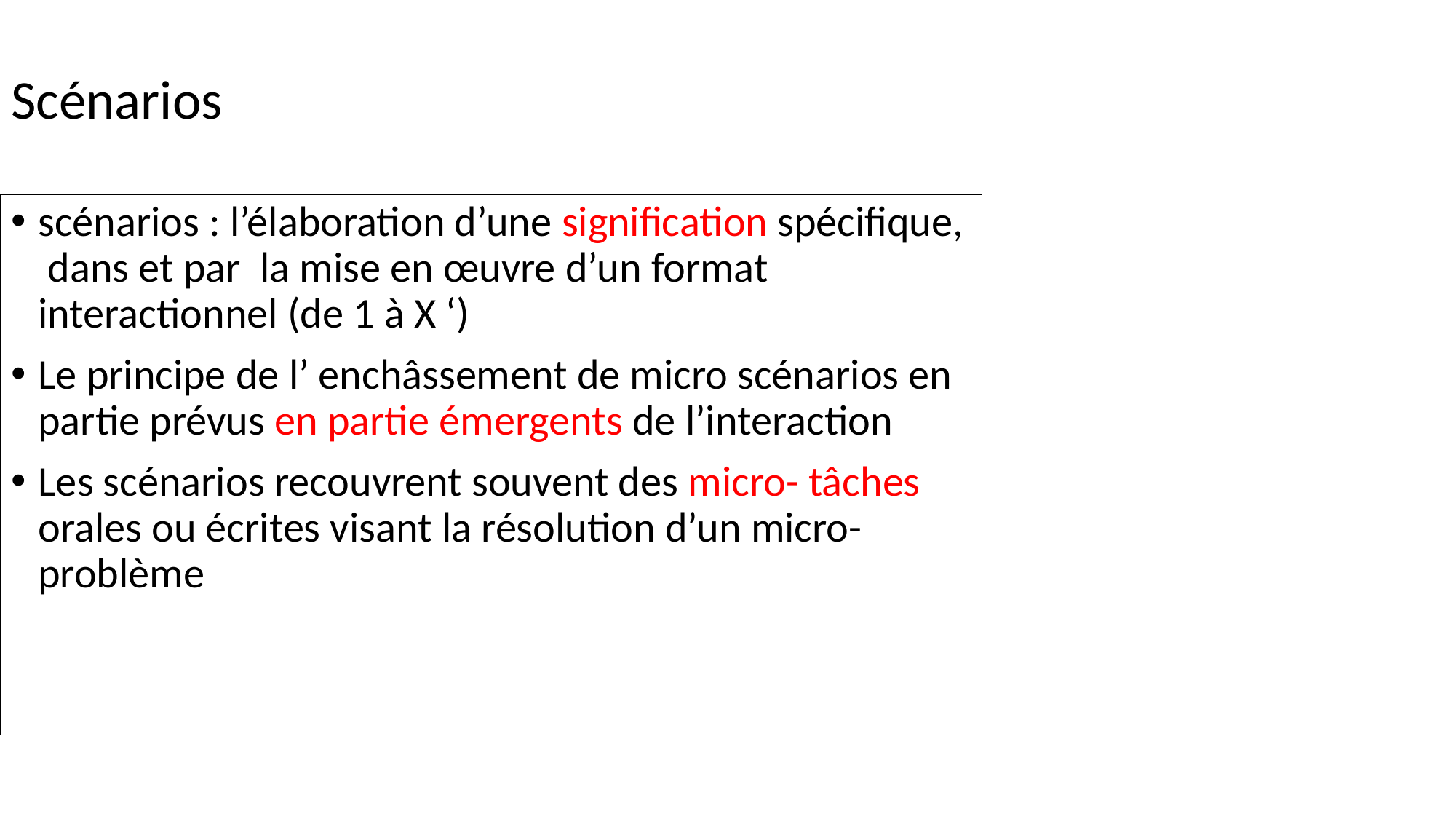

Scénarios
scénarios : l’élaboration d’une signification spécifique,  dans et par  la mise en œuvre d’un format interactionnel (de 1 à X ‘)
Le principe de l’ enchâssement de micro scénarios en partie prévus en partie émergents de l’interaction
Les scénarios recouvrent souvent des micro- tâches orales ou écrites visant la résolution d’un micro-problème